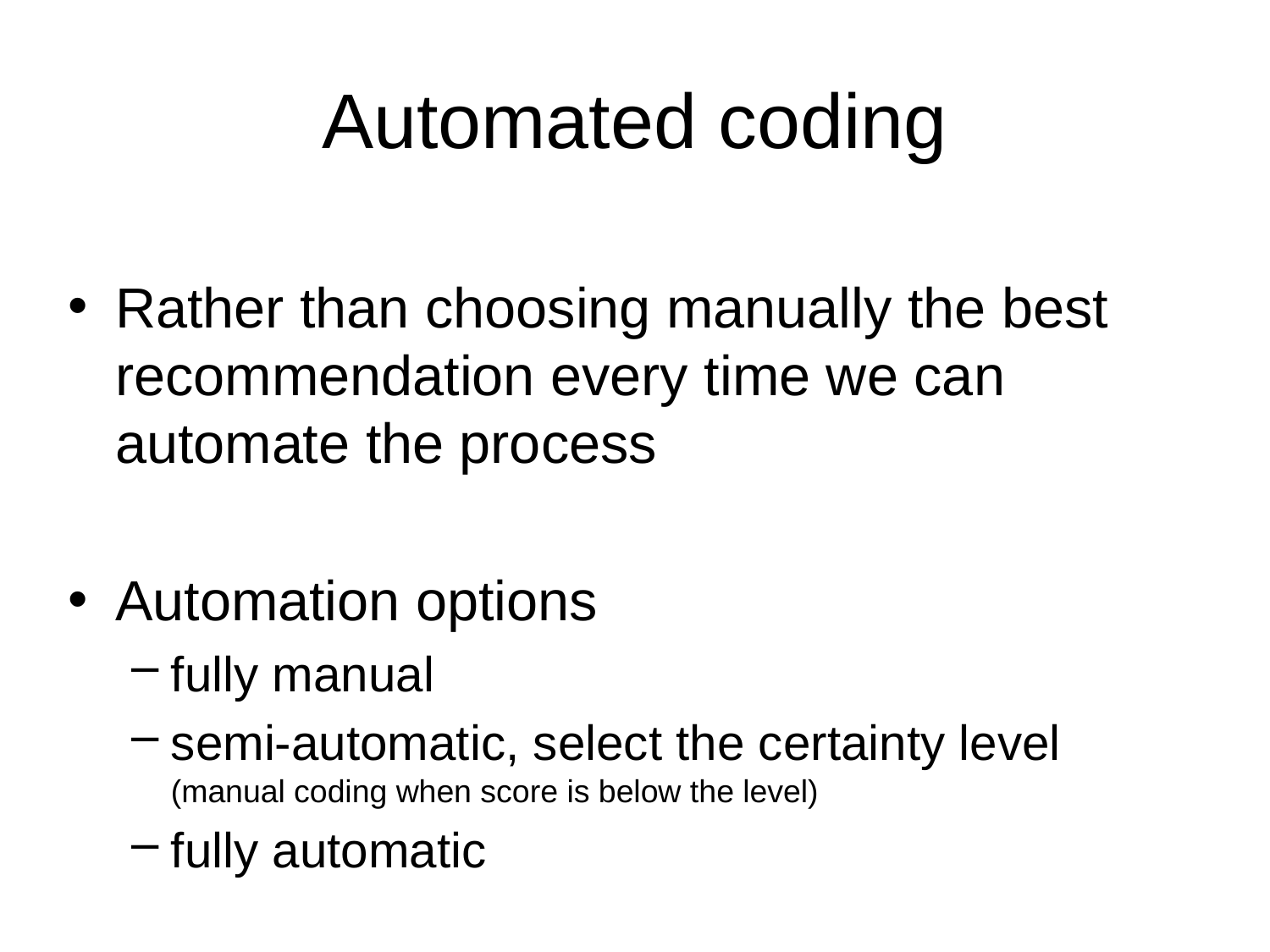

# Automated coding

Rather than choosing manually the best recommendation every time we can automate the process

Automation options
fully manual
semi-automatic, select the certainty level (manual coding when score is below the level)
fully automatic